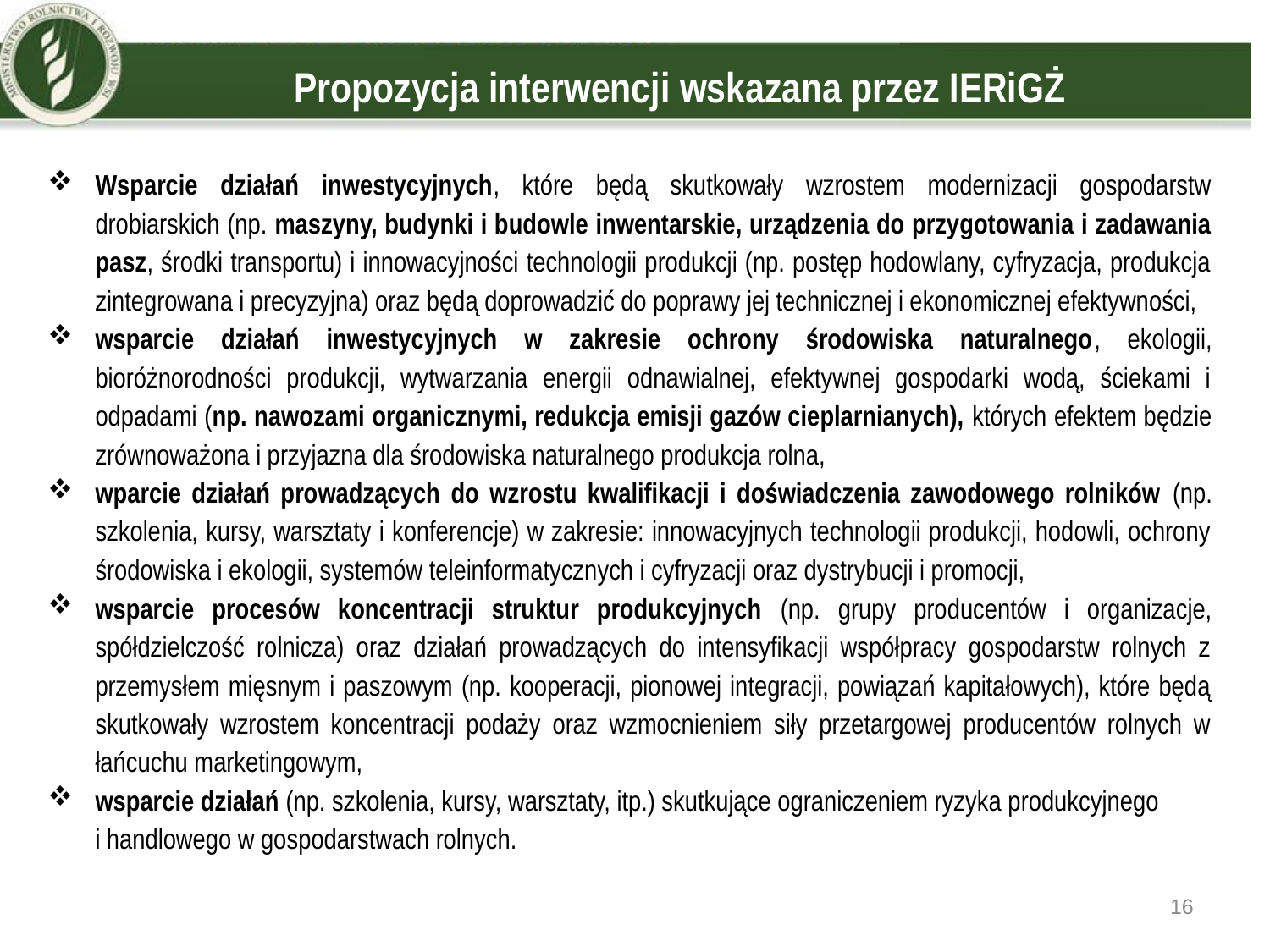

# Propozycja interwencji wskazana przez IERiGŻ
Wsparcie działań inwestycyjnych, które będą skutkowały wzrostem modernizacji gospodarstw drobiarskich (np. maszyny, budynki i budowle inwentarskie, urządzenia do przygotowania i zadawania pasz, środki transportu) i innowacyjności technologii produkcji (np. postęp hodowlany, cyfryzacja, produkcja zintegrowana i precyzyjna) oraz będą doprowadzić do poprawy jej technicznej i ekonomicznej efektywności,
wsparcie działań inwestycyjnych w zakresie ochrony środowiska naturalnego, ekologii, bioróżnorodności produkcji, wytwarzania energii odnawialnej, efektywnej gospodarki wodą, ściekami i odpadami (np. nawozami organicznymi, redukcja emisji gazów cieplarnianych), których efektem będzie zrównoważona i przyjazna dla środowiska naturalnego produkcja rolna,
wparcie działań prowadzących do wzrostu kwalifikacji i doświadczenia zawodowego rolników (np. szkolenia, kursy, warsztaty i konferencje) w zakresie: innowacyjnych technologii produkcji, hodowli, ochrony środowiska i ekologii, systemów teleinformatycznych i cyfryzacji oraz dystrybucji i promocji,
wsparcie procesów koncentracji struktur produkcyjnych (np. grupy producentów i organizacje, spółdzielczość rolnicza) oraz działań prowadzących do intensyfikacji współpracy gospodarstw rolnych z przemysłem mięsnym i paszowym (np. kooperacji, pionowej integracji, powiązań kapitałowych), które będą skutkowały wzrostem koncentracji podaży oraz wzmocnieniem siły przetargowej producentów rolnych w łańcuchu marketingowym,
wsparcie działań (np. szkolenia, kursy, warsztaty, itp.) skutkujące ograniczeniem ryzyka produkcyjnego
i handlowego w gospodarstwach rolnych.
16